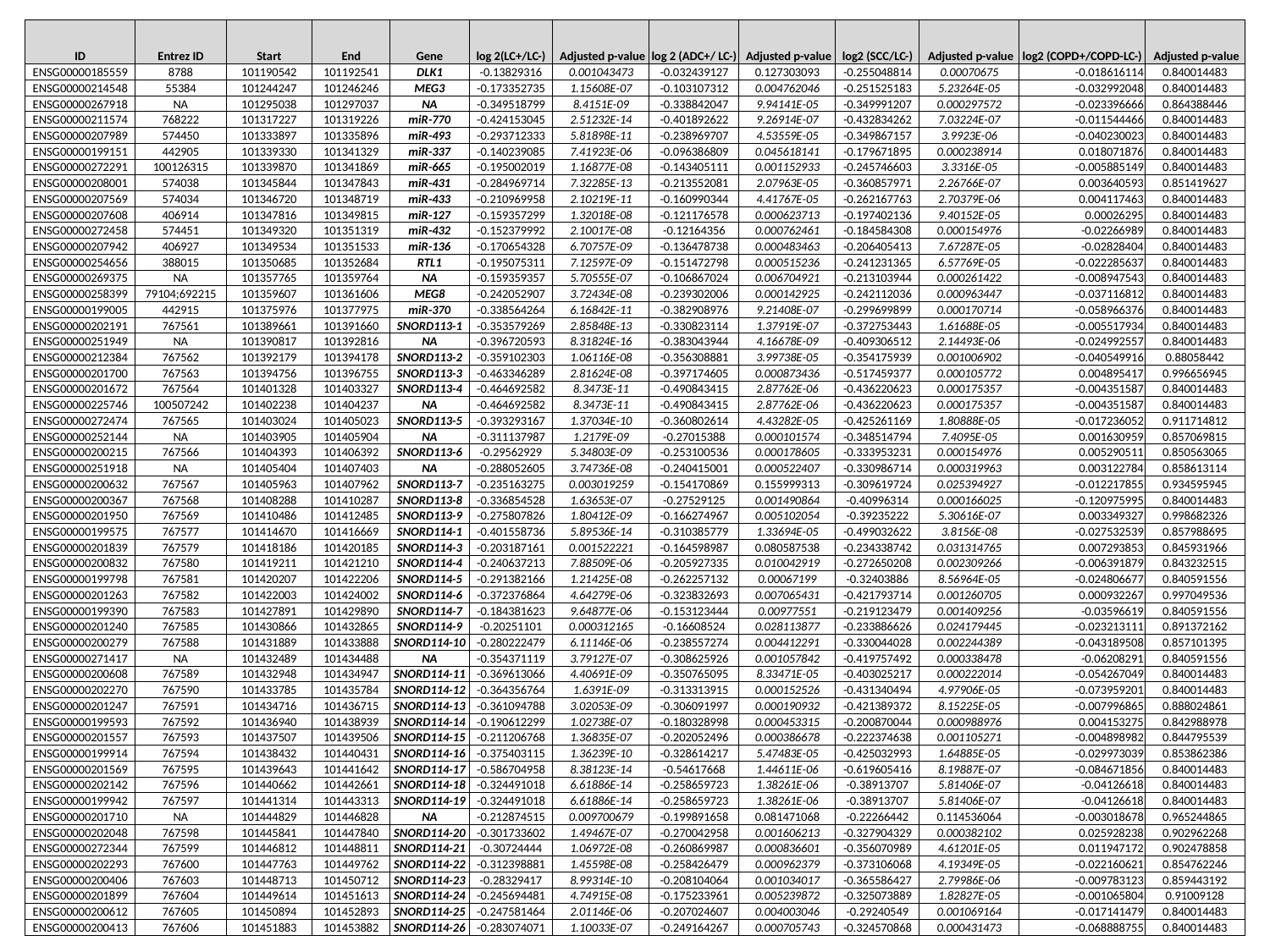

| ID | Entrez ID | Start | End | Gene | log 2(LC+/LC-) | Adjusted p-value | log 2 (ADC+/ LC-) | Adjusted p-value | log2 (SCC/LC-) | Adjusted p-value | log2 (COPD+/COPD-LC-) | Adjusted p-value |
| --- | --- | --- | --- | --- | --- | --- | --- | --- | --- | --- | --- | --- |
| ENSG00000185559 | 8788 | 101190542 | 101192541 | DLK1 | -0.13829316 | 0.001043473 | -0.032439127 | 0.127303093 | -0.255048814 | 0.00070675 | -0.018616114 | 0.840014483 |
| ENSG00000214548 | 55384 | 101244247 | 101246246 | MEG3 | -0.173352735 | 1.15608E-07 | -0.103107312 | 0.004762046 | -0.251525183 | 5.23264E-05 | -0.032992048 | 0.840014483 |
| ENSG00000267918 | NA | 101295038 | 101297037 | NA | -0.349518799 | 8.4151E-09 | -0.338842047 | 9.94141E-05 | -0.349991207 | 0.000297572 | -0.023396666 | 0.864388446 |
| ENSG00000211574 | 768222 | 101317227 | 101319226 | miR-770 | -0.424153045 | 2.51232E-14 | -0.401892622 | 9.26914E-07 | -0.432834262 | 7.03224E-07 | -0.011544466 | 0.840014483 |
| ENSG00000207989 | 574450 | 101333897 | 101335896 | miR-493 | -0.293712333 | 5.81898E-11 | -0.238969707 | 4.53559E-05 | -0.349867157 | 3.9923E-06 | -0.040230023 | 0.840014483 |
| ENSG00000199151 | 442905 | 101339330 | 101341329 | miR-337 | -0.140239085 | 7.41923E-06 | -0.096386809 | 0.045618141 | -0.179671895 | 0.000238914 | 0.018071876 | 0.840014483 |
| ENSG00000272291 | 100126315 | 101339870 | 101341869 | miR-665 | -0.195002019 | 1.16877E-08 | -0.143405111 | 0.001152933 | -0.245746603 | 3.3316E-05 | -0.005885149 | 0.840014483 |
| ENSG00000208001 | 574038 | 101345844 | 101347843 | miR-431 | -0.284969714 | 7.32285E-13 | -0.213552081 | 2.07963E-05 | -0.360857971 | 2.26766E-07 | 0.003640593 | 0.851419627 |
| ENSG00000207569 | 574034 | 101346720 | 101348719 | miR-433 | -0.210969958 | 2.10219E-11 | -0.160990344 | 4.41767E-05 | -0.262167763 | 2.70379E-06 | 0.004117463 | 0.840014483 |
| ENSG00000207608 | 406914 | 101347816 | 101349815 | miR-127 | -0.159357299 | 1.32018E-08 | -0.121176578 | 0.000623713 | -0.197402136 | 9.40152E-05 | 0.00026295 | 0.840014483 |
| ENSG00000272458 | 574451 | 101349320 | 101351319 | miR-432 | -0.152379992 | 2.10017E-08 | -0.12164356 | 0.000762461 | -0.184584308 | 0.000154976 | -0.02266989 | 0.840014483 |
| ENSG00000207942 | 406927 | 101349534 | 101351533 | miR-136 | -0.170654328 | 6.70757E-09 | -0.136478738 | 0.000483463 | -0.206405413 | 7.67287E-05 | -0.02828404 | 0.840014483 |
| ENSG00000254656 | 388015 | 101350685 | 101352684 | RTL1 | -0.195075311 | 7.12597E-09 | -0.151472798 | 0.000515236 | -0.241231365 | 6.57769E-05 | -0.022285637 | 0.840014483 |
| ENSG00000269375 | NA | 101357765 | 101359764 | NA | -0.159359357 | 5.70555E-07 | -0.106867024 | 0.006704921 | -0.213103944 | 0.000261422 | -0.008947543 | 0.840014483 |
| ENSG00000258399 | 79104;692215 | 101359607 | 101361606 | MEG8 | -0.242052907 | 3.72434E-08 | -0.239302006 | 0.000142925 | -0.242112036 | 0.000963447 | -0.037116812 | 0.840014483 |
| ENSG00000199005 | 442915 | 101375976 | 101377975 | miR-370 | -0.338564264 | 6.16842E-11 | -0.382908976 | 9.21408E-07 | -0.299699899 | 0.000170714 | -0.058966376 | 0.840014483 |
| ENSG00000202191 | 767561 | 101389661 | 101391660 | SNORD113-1 | -0.353579269 | 2.85848E-13 | -0.330823114 | 1.37919E-07 | -0.372753443 | 1.61688E-05 | -0.005517934 | 0.840014483 |
| ENSG00000251949 | NA | 101390817 | 101392816 | NA | -0.396720593 | 8.31824E-16 | -0.383043944 | 4.16678E-09 | -0.409306512 | 2.14493E-06 | -0.024992557 | 0.840014483 |
| ENSG00000212384 | 767562 | 101392179 | 101394178 | SNORD113-2 | -0.359102303 | 1.06116E-08 | -0.356308881 | 3.99738E-05 | -0.354175939 | 0.001006902 | -0.040549916 | 0.88058442 |
| ENSG00000201700 | 767563 | 101394756 | 101396755 | SNORD113-3 | -0.463346289 | 2.81624E-08 | -0.397174605 | 0.000873436 | -0.517459377 | 0.000105772 | 0.004895417 | 0.996656945 |
| ENSG00000201672 | 767564 | 101401328 | 101403327 | SNORD113-4 | -0.464692582 | 8.3473E-11 | -0.490843415 | 2.87762E-06 | -0.436220623 | 0.000175357 | -0.004351587 | 0.840014483 |
| ENSG00000225746 | 100507242 | 101402238 | 101404237 | NA | -0.464692582 | 8.3473E-11 | -0.490843415 | 2.87762E-06 | -0.436220623 | 0.000175357 | -0.004351587 | 0.840014483 |
| ENSG00000272474 | 767565 | 101403024 | 101405023 | SNORD113-5 | -0.393293167 | 1.37034E-10 | -0.360802614 | 4.43282E-05 | -0.425261169 | 1.80888E-05 | -0.017236052 | 0.911714812 |
| ENSG00000252144 | NA | 101403905 | 101405904 | NA | -0.311137987 | 1.2179E-09 | -0.27015388 | 0.000101574 | -0.348514794 | 7.4095E-05 | 0.001630959 | 0.857069815 |
| ENSG00000200215 | 767566 | 101404393 | 101406392 | SNORD113-6 | -0.29562929 | 5.34803E-09 | -0.253100536 | 0.000178605 | -0.333953231 | 0.000154976 | 0.005290511 | 0.850563065 |
| ENSG00000251918 | NA | 101405404 | 101407403 | NA | -0.288052605 | 3.74736E-08 | -0.240415001 | 0.000522407 | -0.330986714 | 0.000319963 | 0.003122784 | 0.858613114 |
| ENSG00000200632 | 767567 | 101405963 | 101407962 | SNORD113-7 | -0.235163275 | 0.003019259 | -0.154170869 | 0.155999313 | -0.309619724 | 0.025394927 | -0.012217855 | 0.934595945 |
| ENSG00000200367 | 767568 | 101408288 | 101410287 | SNORD113-8 | -0.336854528 | 1.63653E-07 | -0.27529125 | 0.001490864 | -0.40996314 | 0.000166025 | -0.120975995 | 0.840014483 |
| ENSG00000201950 | 767569 | 101410486 | 101412485 | SNORD113-9 | -0.275807826 | 1.80412E-09 | -0.166274967 | 0.005102054 | -0.39235222 | 5.30616E-07 | 0.003349327 | 0.998682326 |
| ENSG00000199575 | 767577 | 101414670 | 101416669 | SNORD114-1 | -0.401558736 | 5.89536E-14 | -0.310385779 | 1.33694E-05 | -0.499032622 | 3.8156E-08 | -0.027532539 | 0.857988695 |
| ENSG00000201839 | 767579 | 101418186 | 101420185 | SNORD114-3 | -0.203187161 | 0.001522221 | -0.164598987 | 0.080587538 | -0.234338742 | 0.031314765 | 0.007293853 | 0.845931966 |
| ENSG00000200832 | 767580 | 101419211 | 101421210 | SNORD114-4 | -0.240637213 | 7.88509E-06 | -0.205927335 | 0.010042919 | -0.272650208 | 0.002309266 | -0.006391879 | 0.843232515 |
| ENSG00000199798 | 767581 | 101420207 | 101422206 | SNORD114-5 | -0.291382166 | 1.21425E-08 | -0.262257132 | 0.00067199 | -0.32403886 | 8.56964E-05 | -0.024806677 | 0.840591556 |
| ENSG00000201263 | 767582 | 101422003 | 101424002 | SNORD114-6 | -0.372376864 | 4.64279E-06 | -0.323832693 | 0.007065431 | -0.421793714 | 0.001260705 | 0.000932267 | 0.997049536 |
| ENSG00000199390 | 767583 | 101427891 | 101429890 | SNORD114-7 | -0.184381623 | 9.64877E-06 | -0.153123444 | 0.00977551 | -0.219123479 | 0.001409256 | -0.03596619 | 0.840591556 |
| ENSG00000201240 | 767585 | 101430866 | 101432865 | SNORD114-9 | -0.20251101 | 0.000312165 | -0.16608524 | 0.028113877 | -0.233886626 | 0.024179445 | -0.023213111 | 0.891372162 |
| ENSG00000200279 | 767588 | 101431889 | 101433888 | SNORD114-10 | -0.280222479 | 6.11146E-06 | -0.238557274 | 0.004412291 | -0.330044028 | 0.002244389 | -0.043189508 | 0.857101395 |
| ENSG00000271417 | NA | 101432489 | 101434488 | NA | -0.354371119 | 3.79127E-07 | -0.308625926 | 0.001057842 | -0.419757492 | 0.000338478 | -0.06208291 | 0.840591556 |
| ENSG00000200608 | 767589 | 101432948 | 101434947 | SNORD114-11 | -0.369613066 | 4.40691E-09 | -0.350765095 | 8.33471E-05 | -0.403025217 | 0.000222014 | -0.054267049 | 0.840014483 |
| ENSG00000202270 | 767590 | 101433785 | 101435784 | SNORD114-12 | -0.364356764 | 1.6391E-09 | -0.313313915 | 0.000152526 | -0.431340494 | 4.97906E-05 | -0.073959201 | 0.840014483 |
| ENSG00000201247 | 767591 | 101434716 | 101436715 | SNORD114-13 | -0.361094788 | 3.02053E-09 | -0.306091997 | 0.000190932 | -0.421389372 | 8.15225E-05 | -0.007996865 | 0.888024861 |
| ENSG00000199593 | 767592 | 101436940 | 101438939 | SNORD114-14 | -0.190612299 | 1.02738E-07 | -0.180328998 | 0.000453315 | -0.200870044 | 0.000988976 | 0.004153275 | 0.842988978 |
| ENSG00000201557 | 767593 | 101437507 | 101439506 | SNORD114-15 | -0.211206768 | 1.36835E-07 | -0.202052496 | 0.000386678 | -0.222374638 | 0.001105271 | -0.004898982 | 0.844795539 |
| ENSG00000199914 | 767594 | 101438432 | 101440431 | SNORD114-16 | -0.375403115 | 1.36239E-10 | -0.328614217 | 5.47483E-05 | -0.425032993 | 1.64885E-05 | -0.029973039 | 0.853862386 |
| ENSG00000201569 | 767595 | 101439643 | 101441642 | SNORD114-17 | -0.586704958 | 8.38123E-14 | -0.54617668 | 1.44611E-06 | -0.619605416 | 8.19887E-07 | -0.084671856 | 0.840014483 |
| ENSG00000202142 | 767596 | 101440662 | 101442661 | SNORD114-18 | -0.324491018 | 6.61886E-14 | -0.258659723 | 1.38261E-06 | -0.38913707 | 5.81406E-07 | -0.04126618 | 0.840014483 |
| ENSG00000199942 | 767597 | 101441314 | 101443313 | SNORD114-19 | -0.324491018 | 6.61886E-14 | -0.258659723 | 1.38261E-06 | -0.38913707 | 5.81406E-07 | -0.04126618 | 0.840014483 |
| ENSG00000201710 | NA | 101444829 | 101446828 | NA | -0.212874515 | 0.009700679 | -0.199891658 | 0.081471068 | -0.22266442 | 0.114536064 | -0.003018678 | 0.965244865 |
| ENSG00000202048 | 767598 | 101445841 | 101447840 | SNORD114-20 | -0.301733602 | 1.49467E-07 | -0.270042958 | 0.001606213 | -0.327904329 | 0.000382102 | 0.025928238 | 0.902962268 |
| ENSG00000272344 | 767599 | 101446812 | 101448811 | SNORD114-21 | -0.30724444 | 1.06972E-08 | -0.260869987 | 0.000836601 | -0.356070989 | 4.61201E-05 | 0.011947172 | 0.902478858 |
| ENSG00000202293 | 767600 | 101447763 | 101449762 | SNORD114-22 | -0.312398881 | 1.45598E-08 | -0.258426479 | 0.000962379 | -0.373106068 | 4.19349E-05 | -0.022160621 | 0.854762246 |
| ENSG00000200406 | 767603 | 101448713 | 101450712 | SNORD114-23 | -0.28329417 | 8.99314E-10 | -0.208104064 | 0.001034017 | -0.365586427 | 2.79986E-06 | -0.009783123 | 0.859443192 |
| ENSG00000201899 | 767604 | 101449614 | 101451613 | SNORD114-24 | -0.245694481 | 4.74915E-08 | -0.175233961 | 0.005239872 | -0.325073889 | 1.82827E-05 | -0.001065804 | 0.91009128 |
| ENSG00000200612 | 767605 | 101450894 | 101452893 | SNORD114-25 | -0.247581464 | 2.01146E-06 | -0.207024607 | 0.004003046 | -0.29240549 | 0.001069164 | -0.017141479 | 0.840014483 |
| ENSG00000200413 | 767606 | 101451883 | 101453882 | SNORD114-26 | -0.283074071 | 1.10033E-07 | -0.249164267 | 0.000705743 | -0.324570868 | 0.000431473 | -0.068888755 | 0.840014483 |